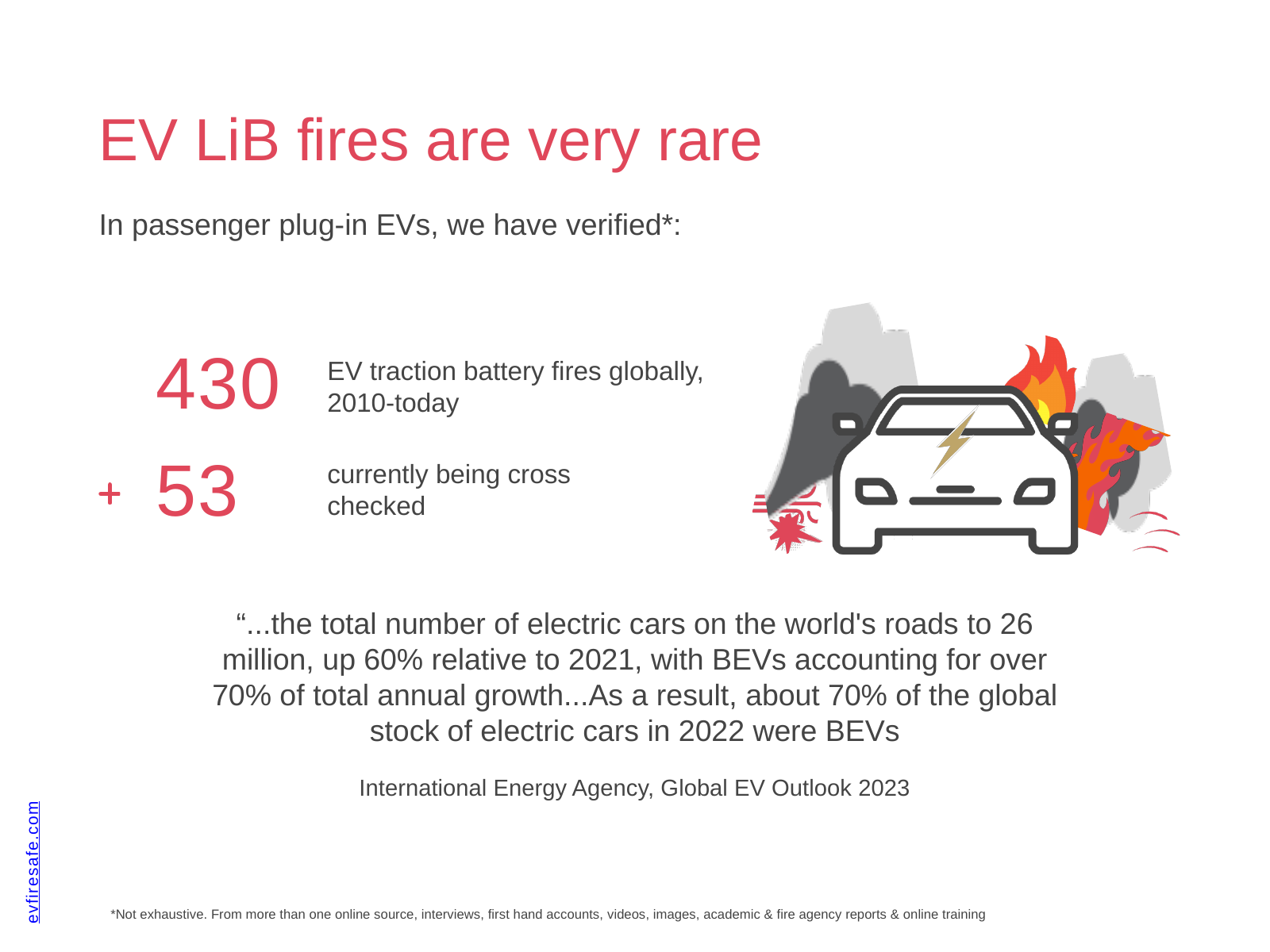

EV LiB fires are very rare
In passenger plug-in EVs, we have verified*:

EV traction battery fires globally, 2010-today
430
currently being cross checked
53

“...the total number of electric cars on the world's roads to 26 million, up 60% relative to 2021, with BEVs accounting for over 70% of total annual growth...As a result, about 70% of the global stock of electric cars in 2022 were BEVs
evfiresafe.com
International Energy Agency, Global EV Outlook 2023
*Not exhaustive. From more than one online source, interviews, first hand accounts, videos, images, academic & fire agency reports & online training